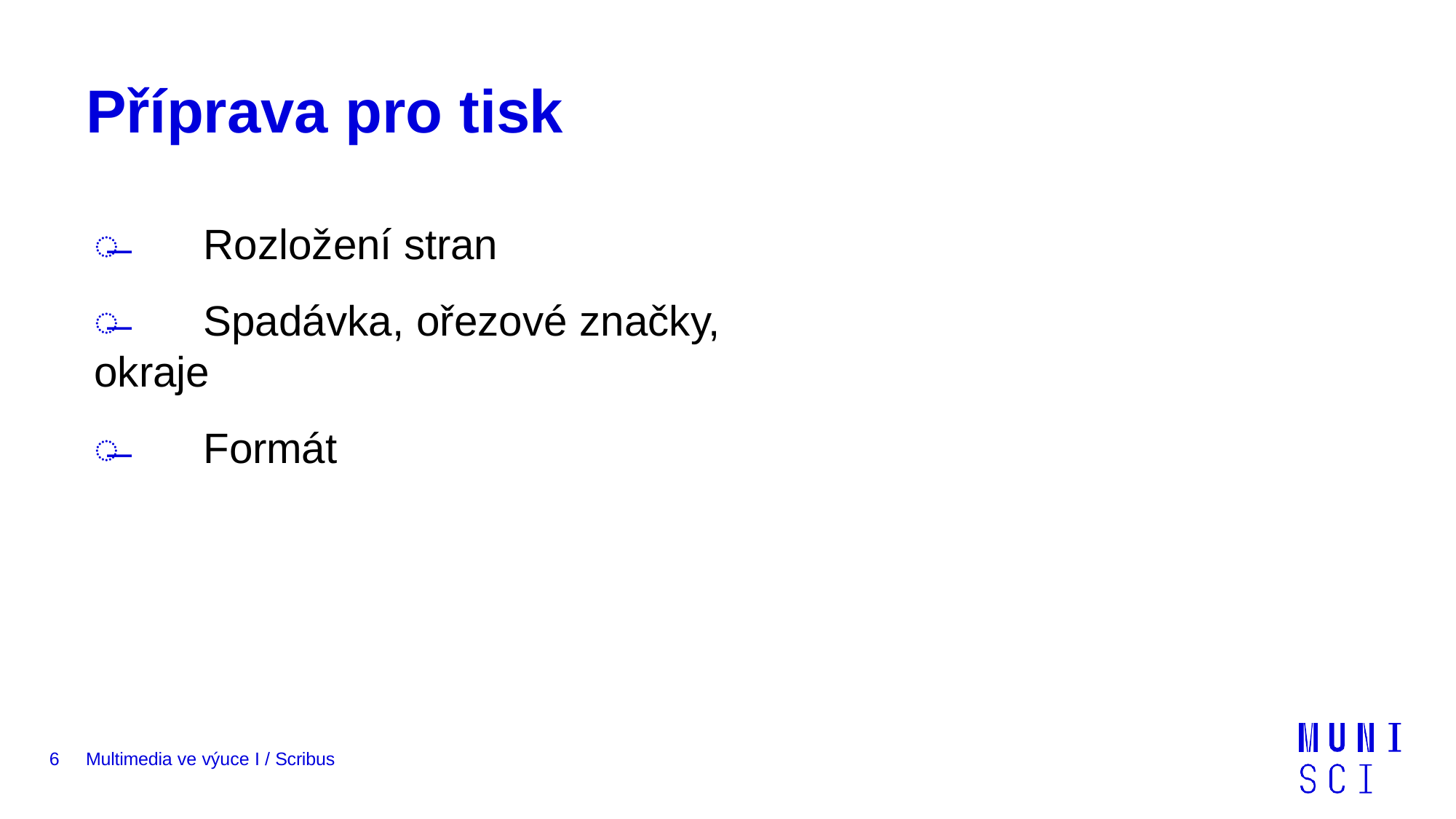

# Příprava pro tisk
̶	Rozložení stran
̶	Spadávka, ořezové značky, okraje
̶	Formát
6
Multimedia ve výuce I / Scribus